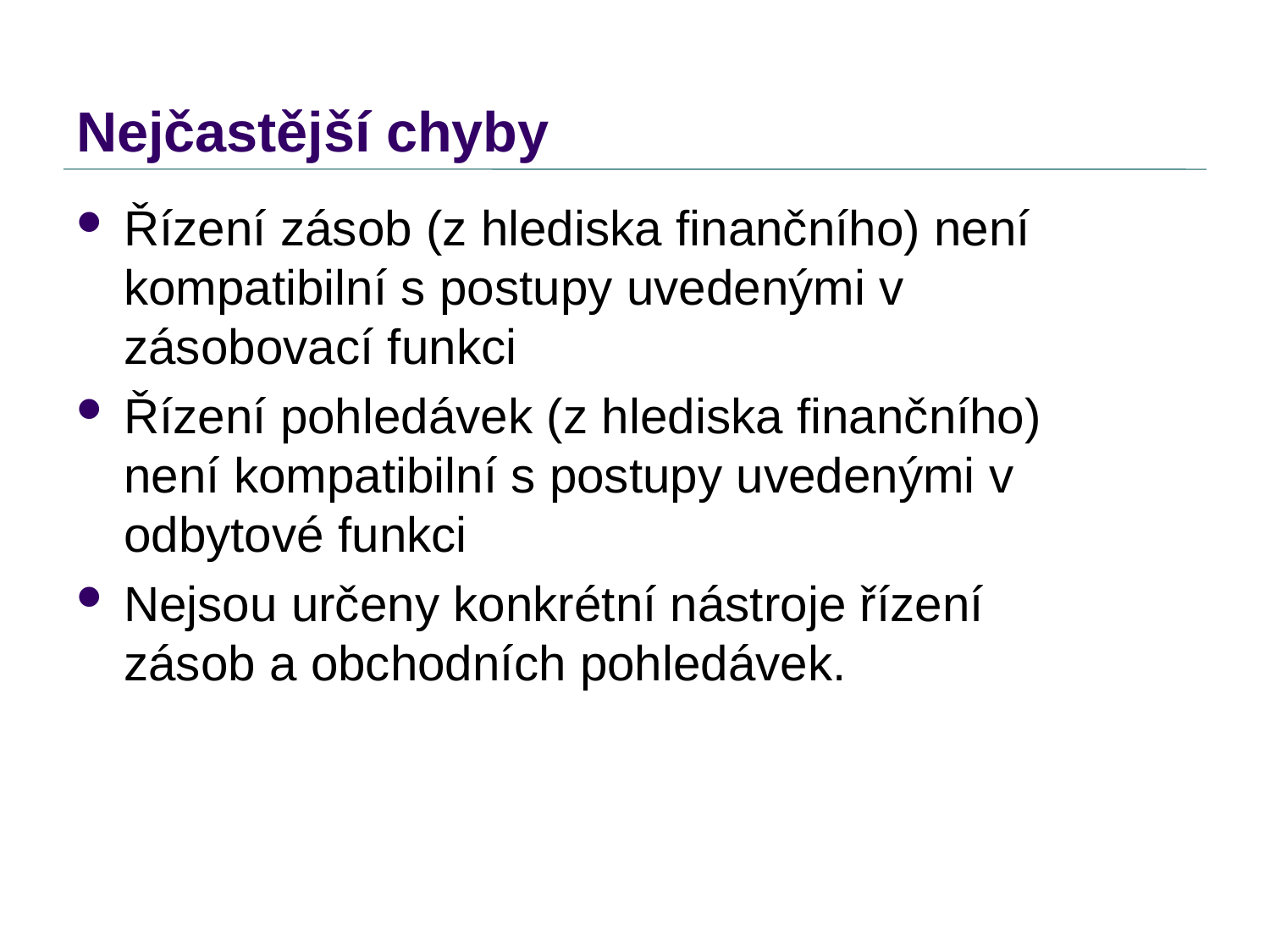

# Nejčastější chyby
Řízení zásob (z hlediska finančního) není kompatibilní s postupy uvedenými v zásobovací funkci
Řízení pohledávek (z hlediska finančního) není kompatibilní s postupy uvedenými v odbytové funkci
Nejsou určeny konkrétní nástroje řízení zásob a obchodních pohledávek.